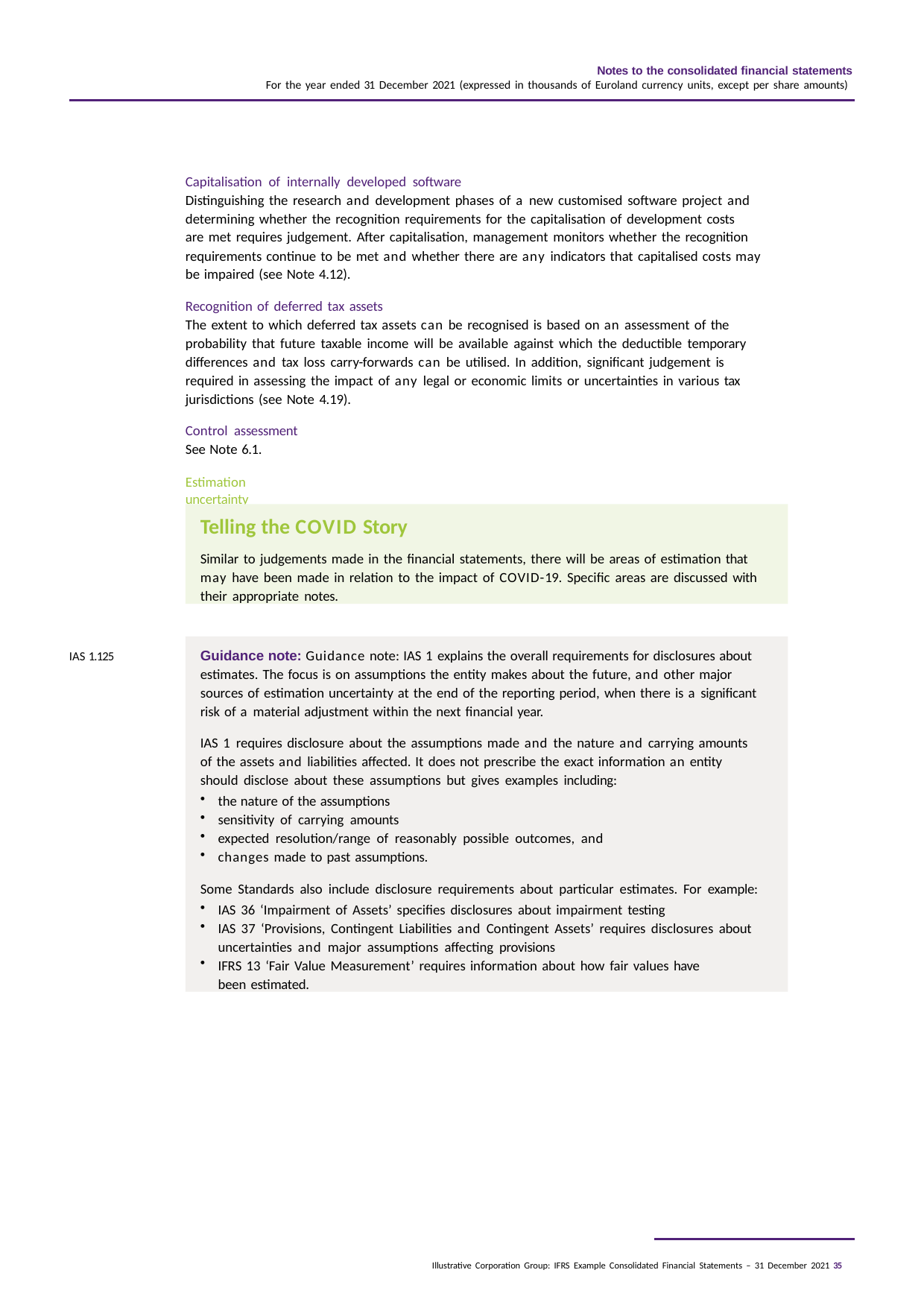

Notes to the consolidated financial statements
For the year ended 31 December 2021 (expressed in thousands of Euroland currency units, except per share amounts)

Capitalisation of internally developed software
Distinguishing the research and development phases of a new customised software project and determining whether the recognition requirements for the capitalisation of development costs are met requires judgement. After capitalisation, management monitors whether the recognition
requirements continue to be met and whether there are any indicators that capitalised costs may be impaired (see Note 4.12).
Recognition of deferred tax assets
The extent to which deferred tax assets can be recognised is based on an assessment of the probability that future taxable income will be available against which the deductible temporary differences and tax loss carry-forwards can be utilised. In addition, significant judgement is required in assessing the impact of any legal or economic limits or uncertainties in various tax jurisdictions (see Note 4.19).
Control assessment See Note 6.1.

Estimation uncertainty
Telling the COVID Story
Similar to judgements made in the financial statements, there will be areas of estimation that may have been made in relation to the impact of COVID-19. Specific areas are discussed with their appropriate notes.
Guidance note: Guidance note: IAS 1 explains the overall requirements for disclosures about estimates. The focus is on assumptions the entity makes about the future, and other major sources of estimation uncertainty at the end of the reporting period, when there is a significant risk of a material adjustment within the next financial year.
IAS 1 requires disclosure about the assumptions made and the nature and carrying amounts of the assets and liabilities affected. It does not prescribe the exact information an entity should disclose about these assumptions but gives examples including:
the nature of the assumptions
sensitivity of carrying amounts
expected resolution/range of reasonably possible outcomes, and
changes made to past assumptions.
Some Standards also include disclosure requirements about particular estimates. For example:
IAS 36 ‘Impairment of Assets’ specifies disclosures about impairment testing
IAS 37 ‘Provisions, Contingent Liabilities and Contingent Assets’ requires disclosures about uncertainties and major assumptions affecting provisions
IFRS 13 ‘Fair Value Measurement’ requires information about how fair values have been estimated.
IAS 1.125

Illustrative Corporation Group: IFRS Example Consolidated Financial Statements – 31 December 2021 35